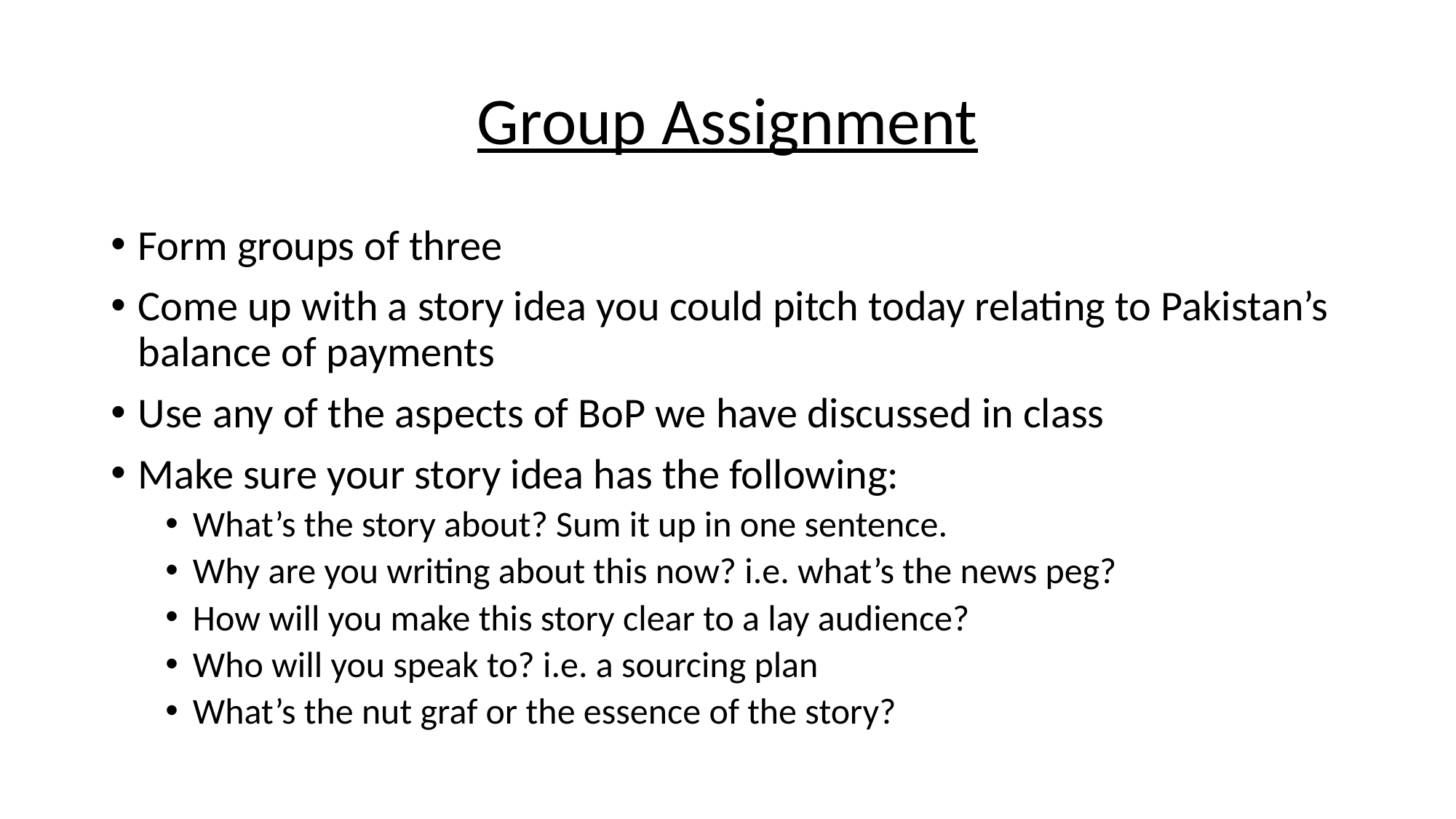

# Group Assignment
Form groups of three
Come up with a story idea you could pitch today relating to Pakistan’s balance of payments
Use any of the aspects of BoP we have discussed in class
Make sure your story idea has the following:
What’s the story about? Sum it up in one sentence.
Why are you writing about this now? i.e. what’s the news peg?
How will you make this story clear to a lay audience?
Who will you speak to? i.e. a sourcing plan
What’s the nut graf or the essence of the story?